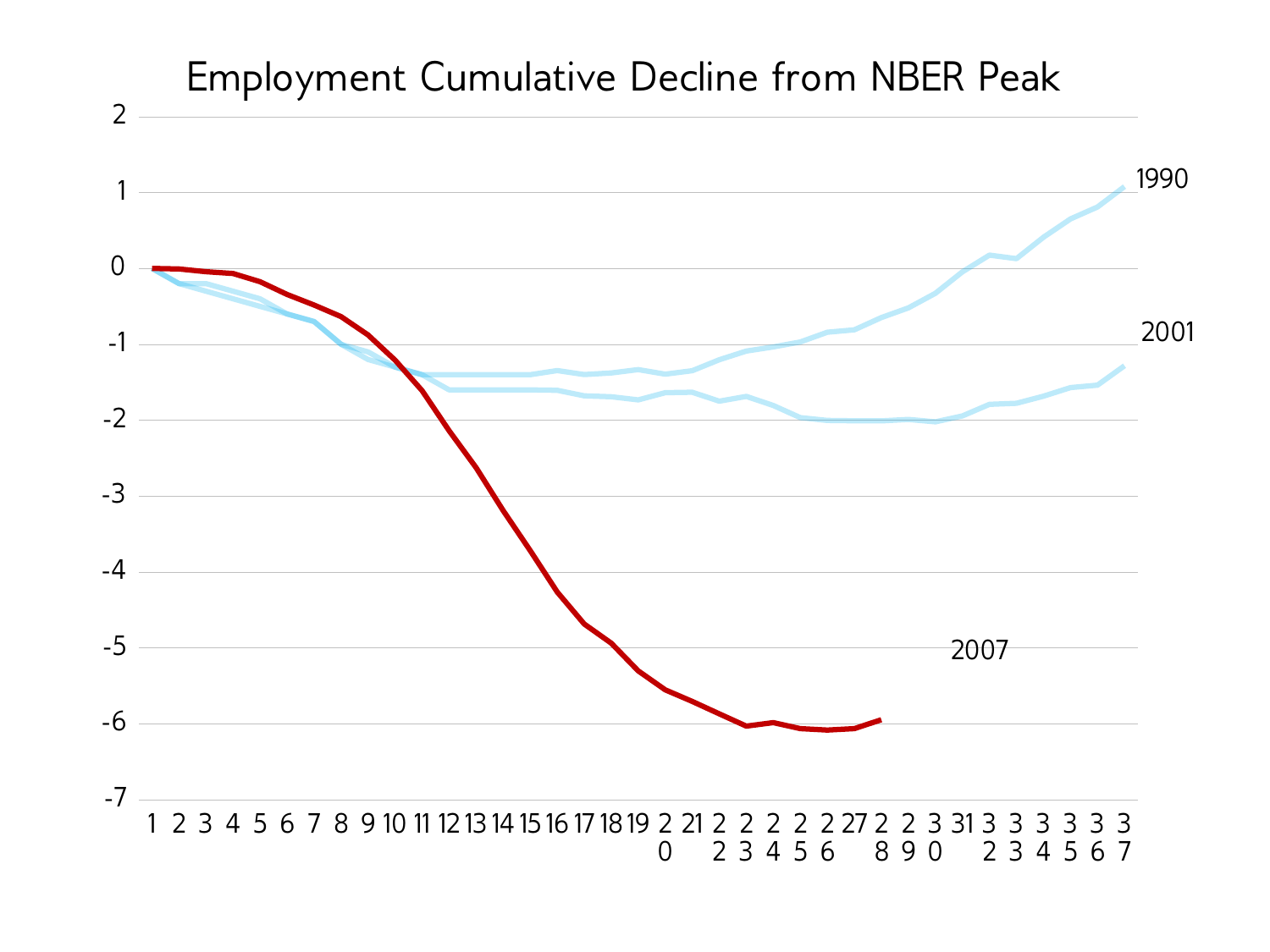

### Chart: Employment Cumulative Decline from NBER Peak

| Category | 1990 | 2001 | 2007 |
|---|---|---|---|